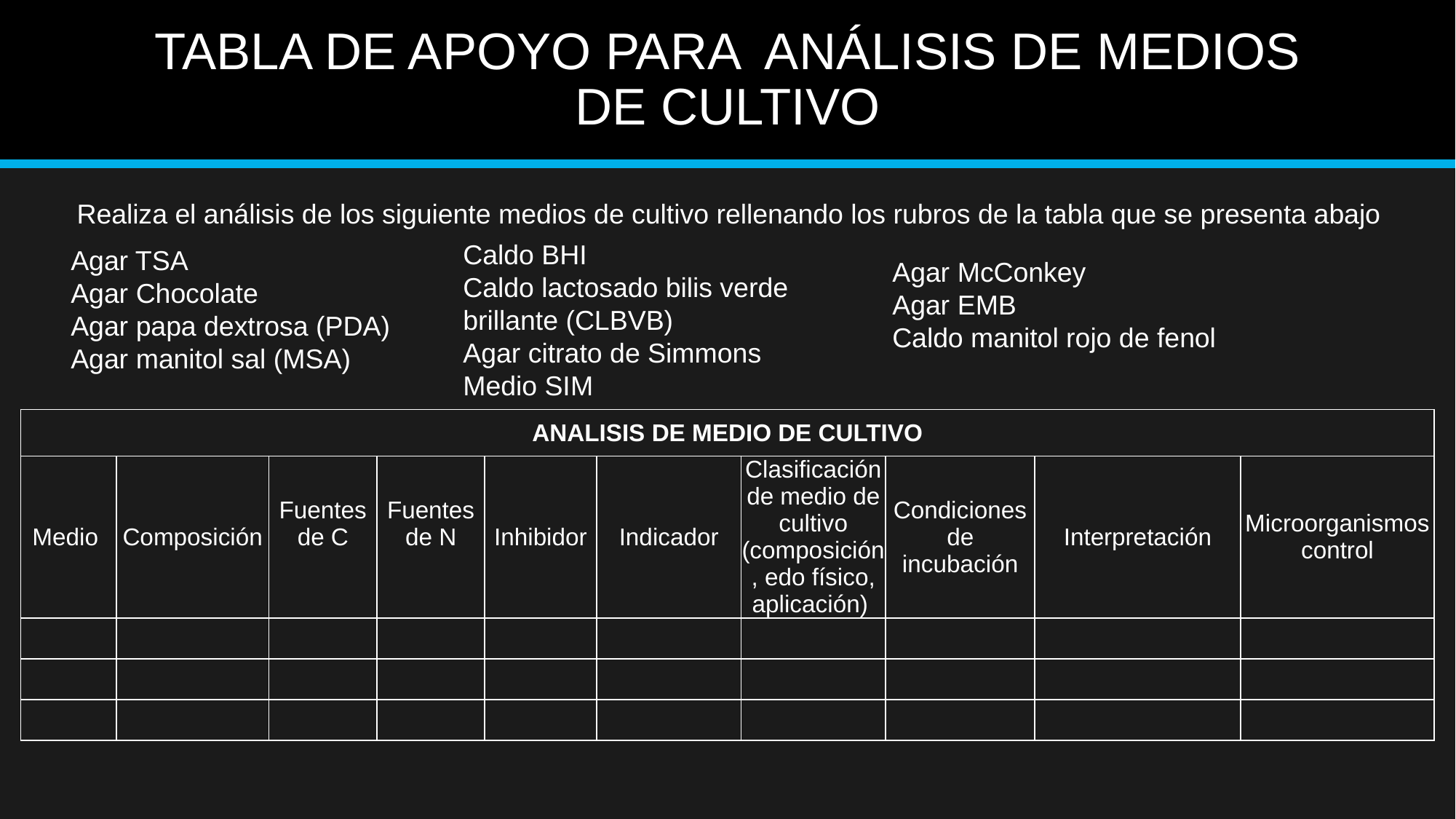

# TABLA DE APOYO PARA  ANÁLISIS DE MEDIOS DE CULTIVO
Realiza el análisis de los siguiente medios de cultivo rellenando los rubros de la tabla que se presenta abajo
Caldo BHI
Caldo lactosado bilis verde brillante (CLBVB)
Agar citrato de Simmons
Medio SIM
Agar TSA
Agar Chocolate
Agar papa dextrosa (PDA)
Agar manitol sal (MSA)
Agar McConkey
Agar EMB
Caldo manitol rojo de fenol
| ANALISIS DE MEDIO DE CULTIVO |  |  |  |  |  |  |  |  |  |
| --- | --- | --- | --- | --- | --- | --- | --- | --- | --- |
| Medio | Composición | Fuentes de C | Fuentes de N | Inhibidor | Indicador | Clasificación de medio de cultivo (composición, edo físico, aplicación) | Condiciones de incubación | Interpretación | Microorganismos control |
|  |  |  |  |  |  |  |  |  |  |
|  |  |  |  |  |  |  |  |  |  |
|  |  |  |  |  |  |  |  |  |  |